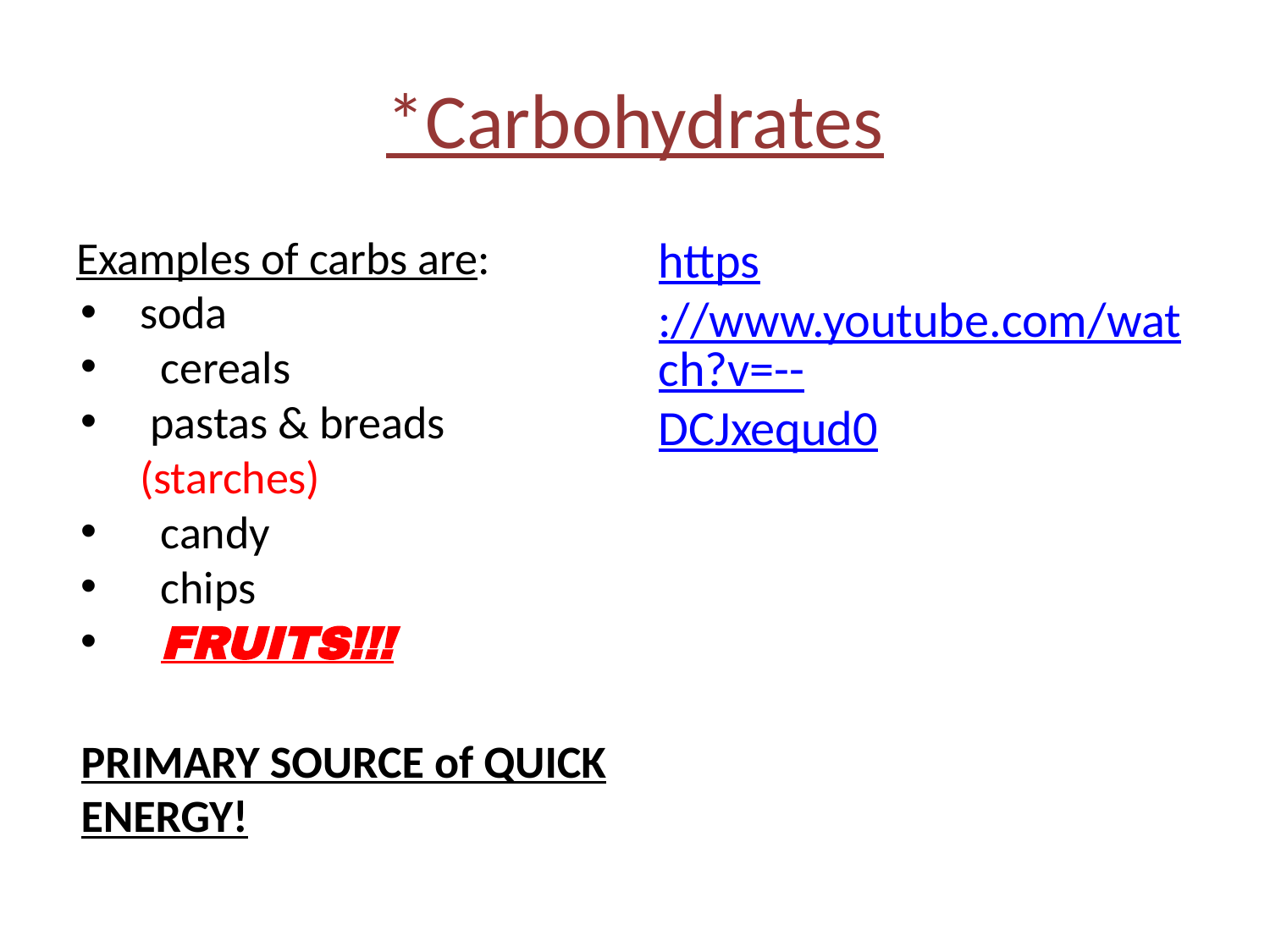

# *Carbohydrates
Examples of carbs are:
soda
  cereals
 pastas & breads (starches)
  candy
  chips
  FRUITS!!!

PRIMARY SOURCE of QUICK ENERGY!

https://www.youtube.com/watch?v=--DCJxequd0